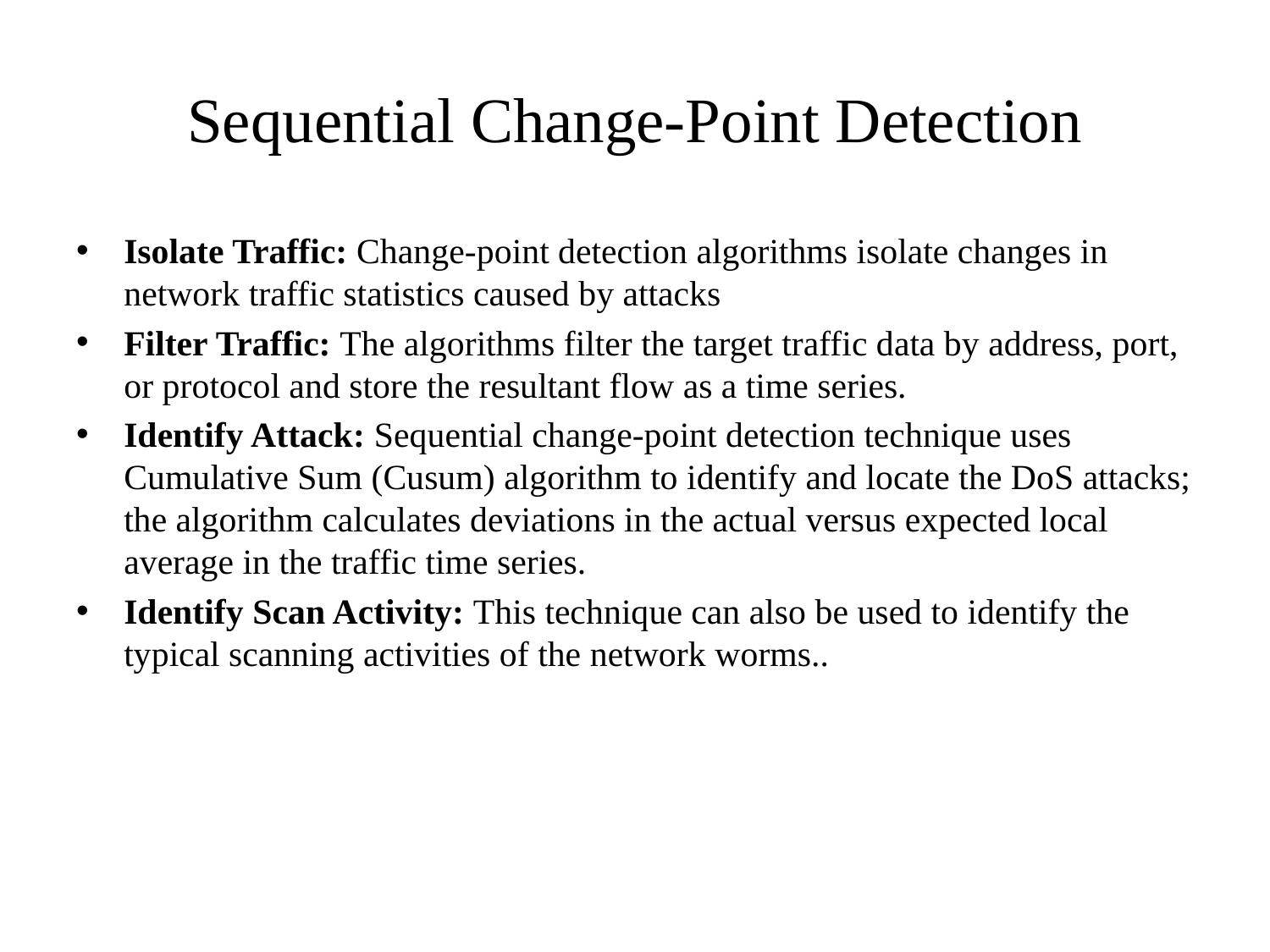

# Sequential Change-Point Detection
Isolate Traffic: Change-point detection algorithms isolate changes in network traffic statistics caused by attacks
Filter Traffic: The algorithms filter the target traffic data by address, port, or protocol and store the resultant flow as a time series.
Identify Attack: Sequential change-point detection technique uses Cumulative Sum (Cusum) algorithm to identify and locate the DoS attacks; the algorithm calculates deviations in the actual versus expected local average in the traffic time series.
Identify Scan Activity: This technique can also be used to identify the typical scanning activities of the network worms..